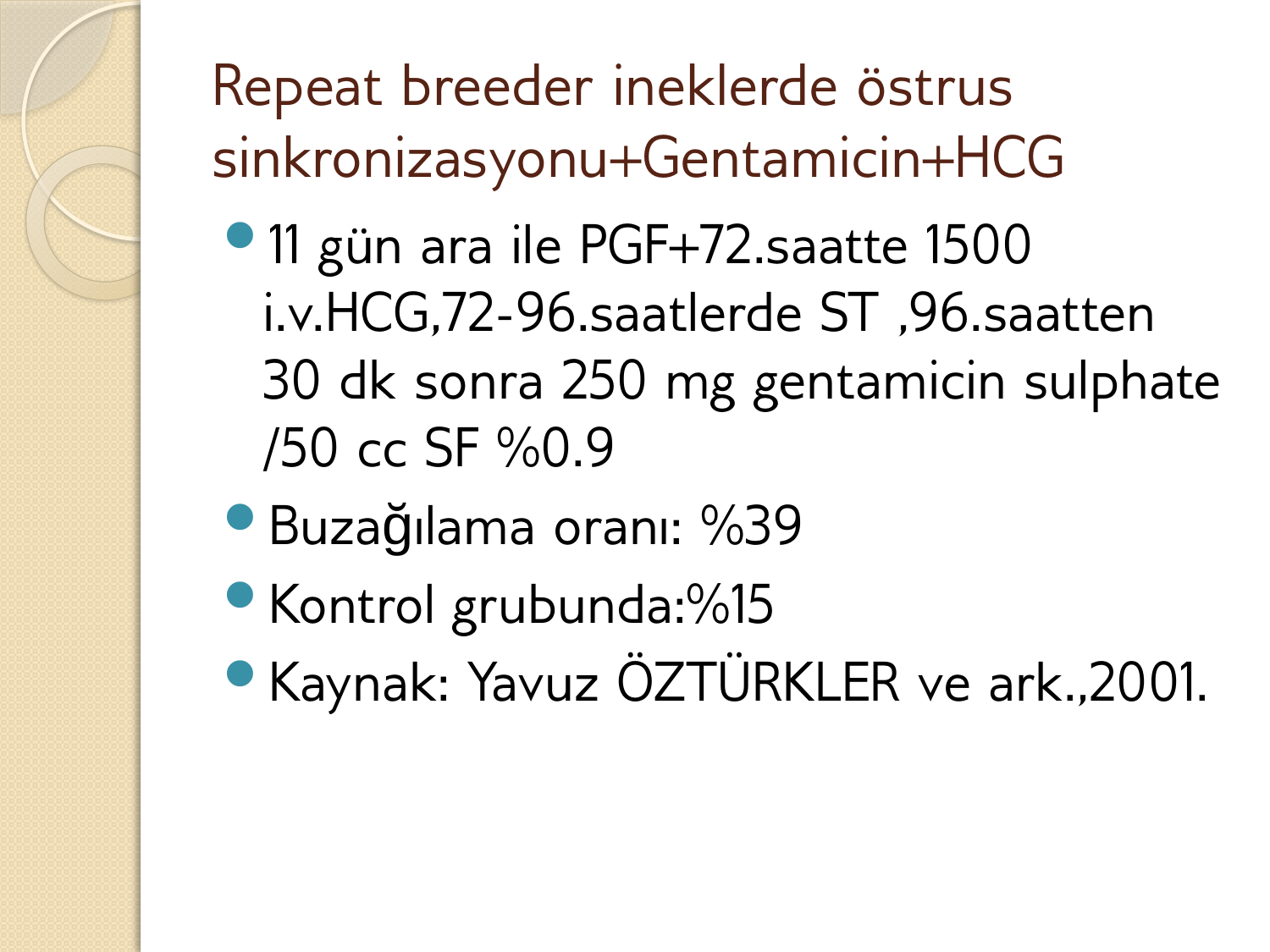

# Repeat breeder ineklerde östrus sinkronizasyonu+Gentamicin+HCG
11 gün ara ile PGF+72.saatte 1500 i.v.HCG,72-96.saatlerde ST ,96.saatten 30 dk sonra 250 mg gentamicin sulphate /50 cc SF %0.9
Buzağılama oranı: %39
Kontrol grubunda:%15
Kaynak: Yavuz ÖZTÜRKLER ve ark.,2001.